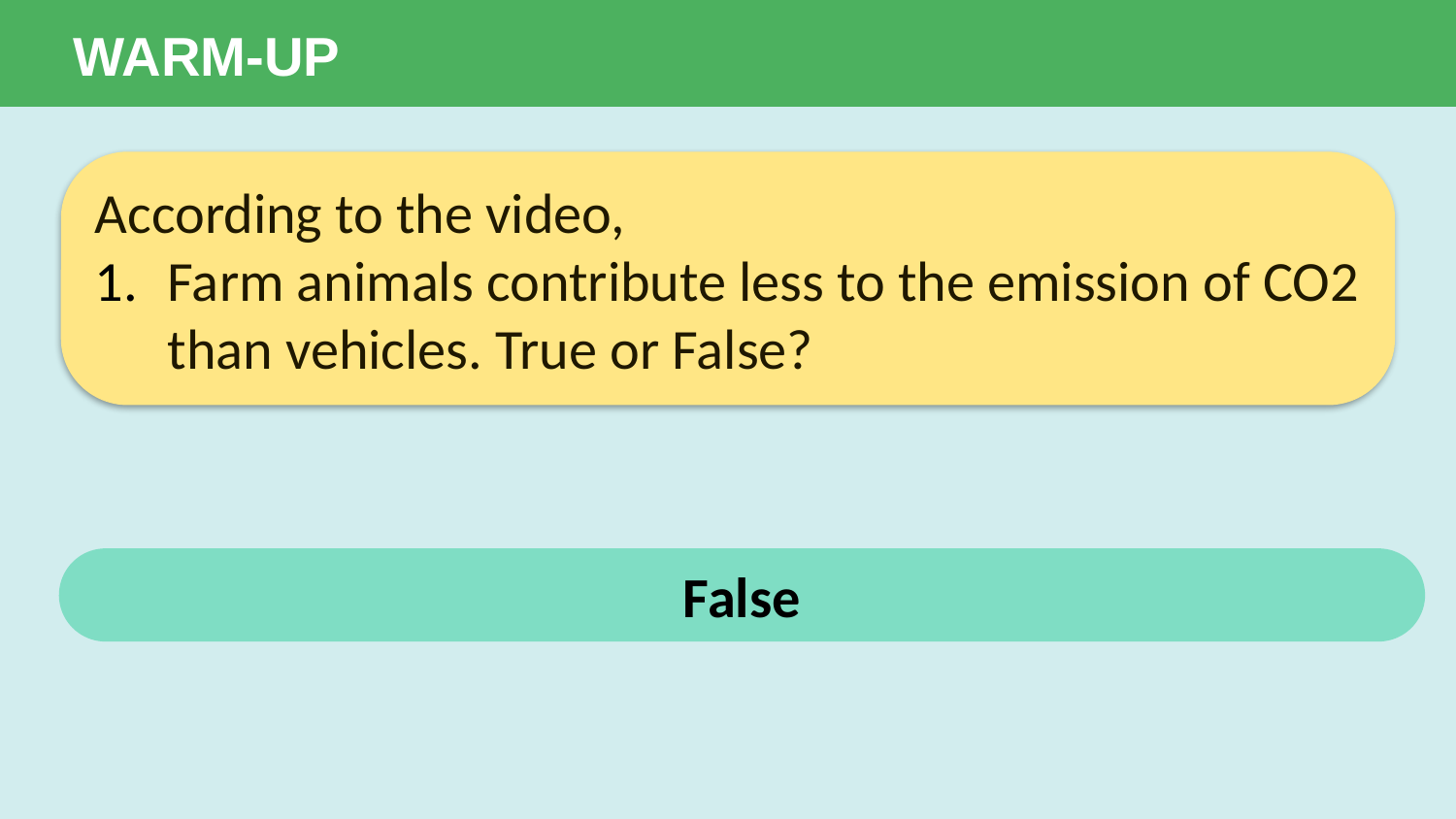

6

WARM-UP
According to the video,
Farm animals contribute less to the emission of CO2 than vehicles. True or False?
False